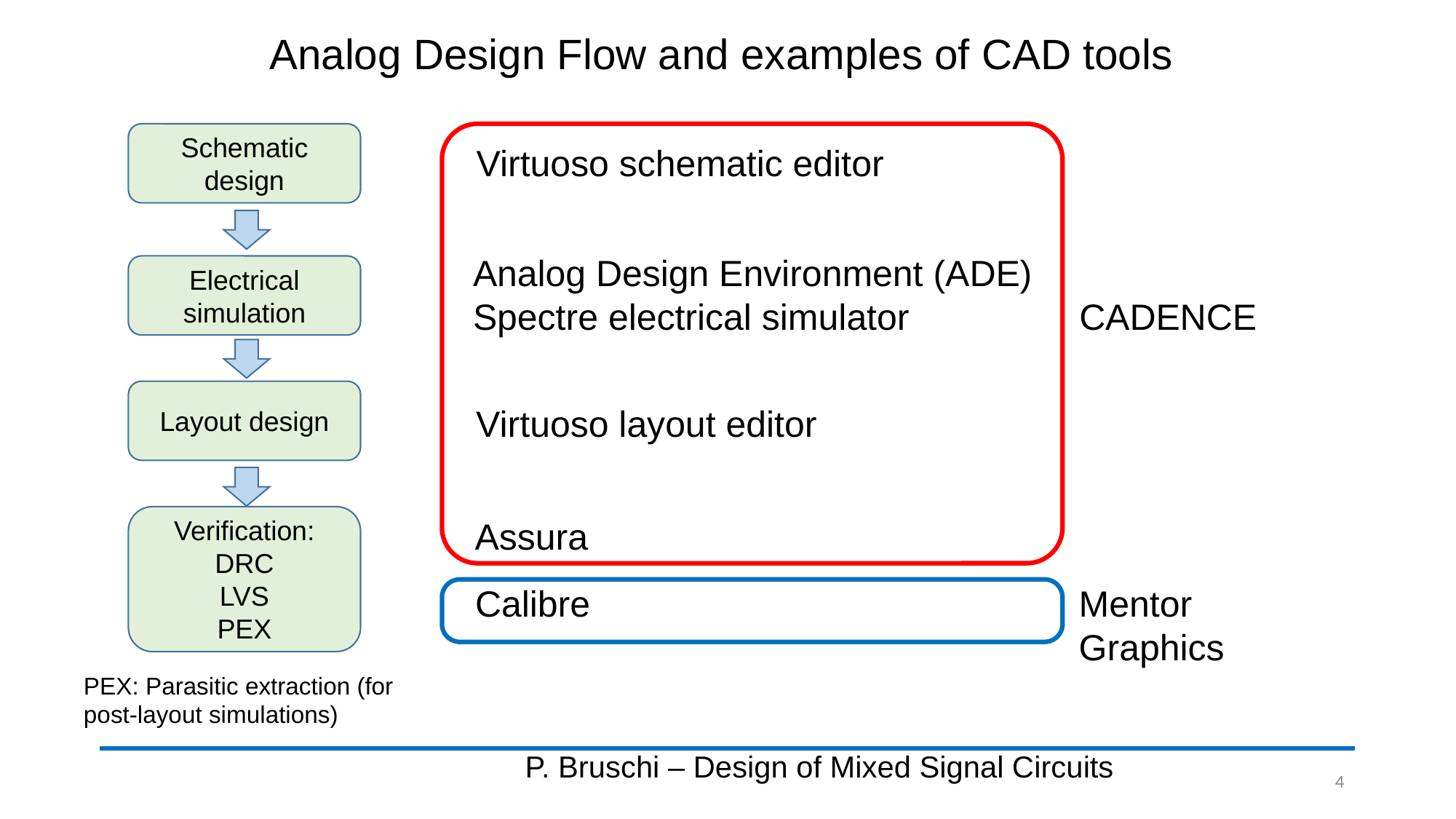

# Analog Design Flow and examples of CAD tools
Schematic design

Virtuoso schematic editor

Analog Design Environment (ADE)
Spectre electrical simulator
Electrical simulation
CADENCE

Layout design
Virtuoso layout editor

Verification:
DRC
LVS
PEX
Assura
Calibre
Mentor
Graphics

PEX: Parasitic extraction (for post-layout simulations)
P. Bruschi – Design of Mixed Signal Circuits
4